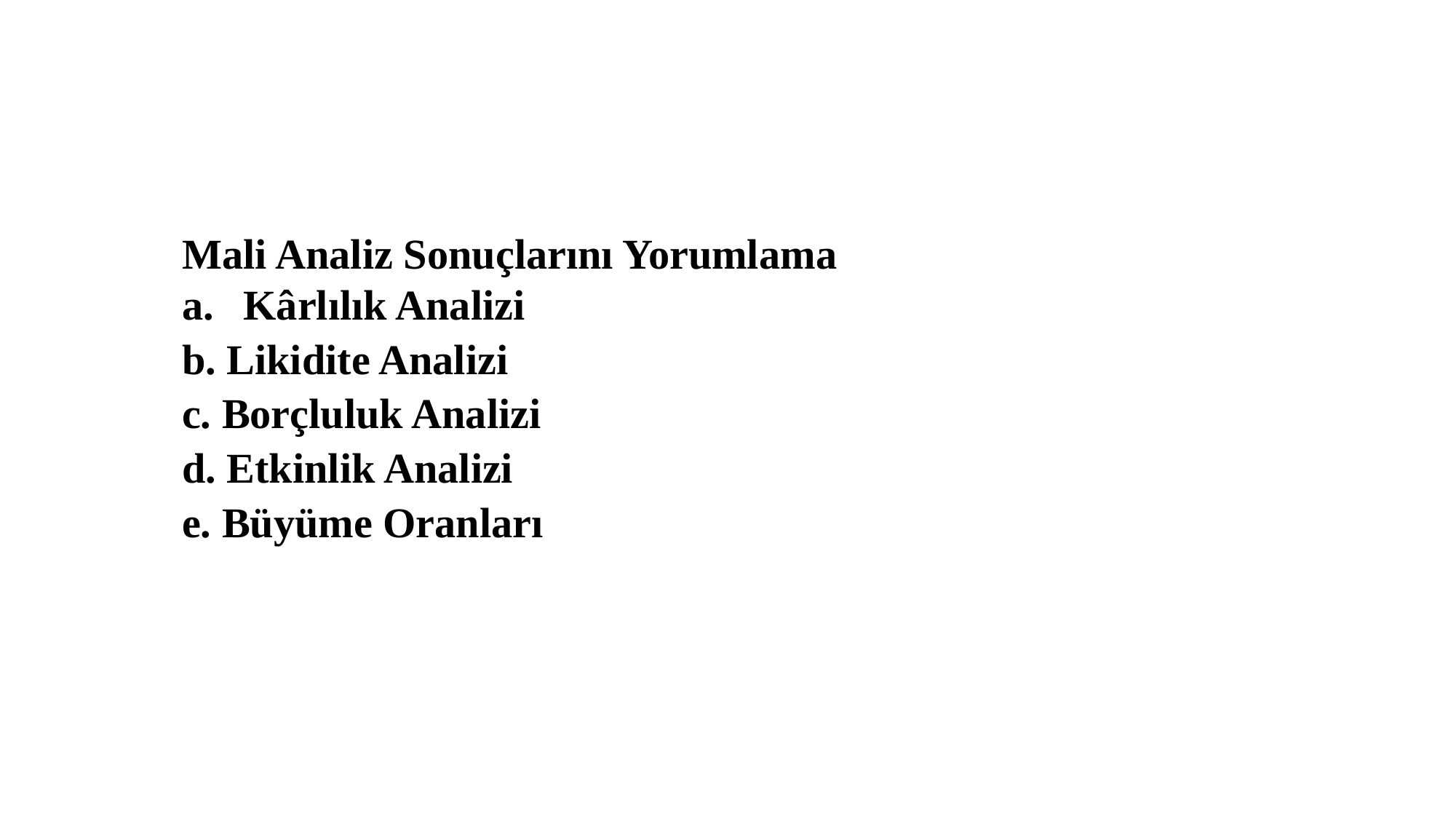

Mali Analiz Sonuçlarını Yorumlama
Kârlılık Analizi
b. Likidite Analizi
c. Borçluluk Analizi
d. Etkinlik Analizi
e. Büyüme Oranları